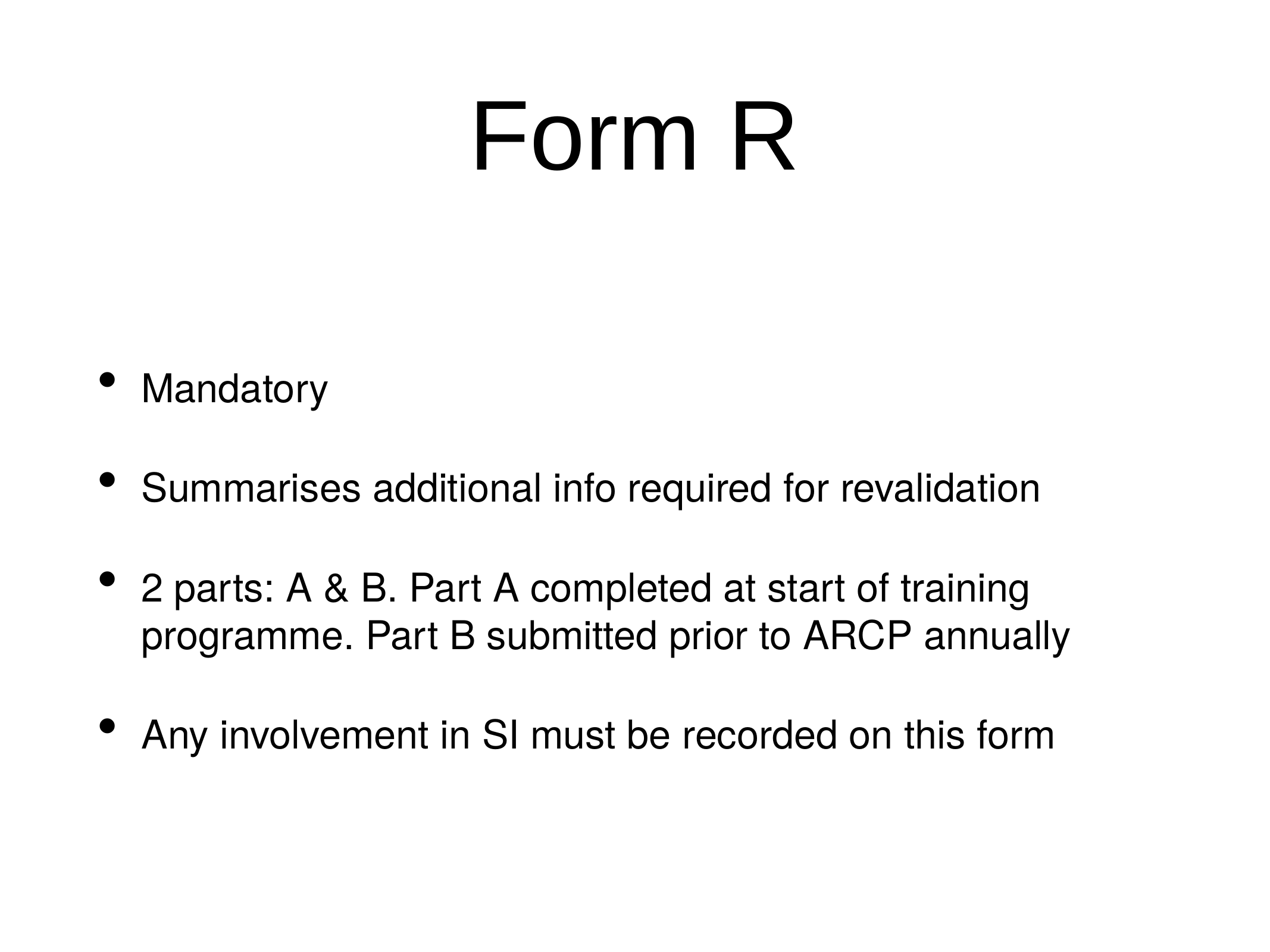

# Form R
Mandatory
Summarises additional info required for revalidation
2 parts: A & B. Part A completed at start of training programme. Part B submitted prior to ARCP annually
Any involvement in SI must be recorded on this form